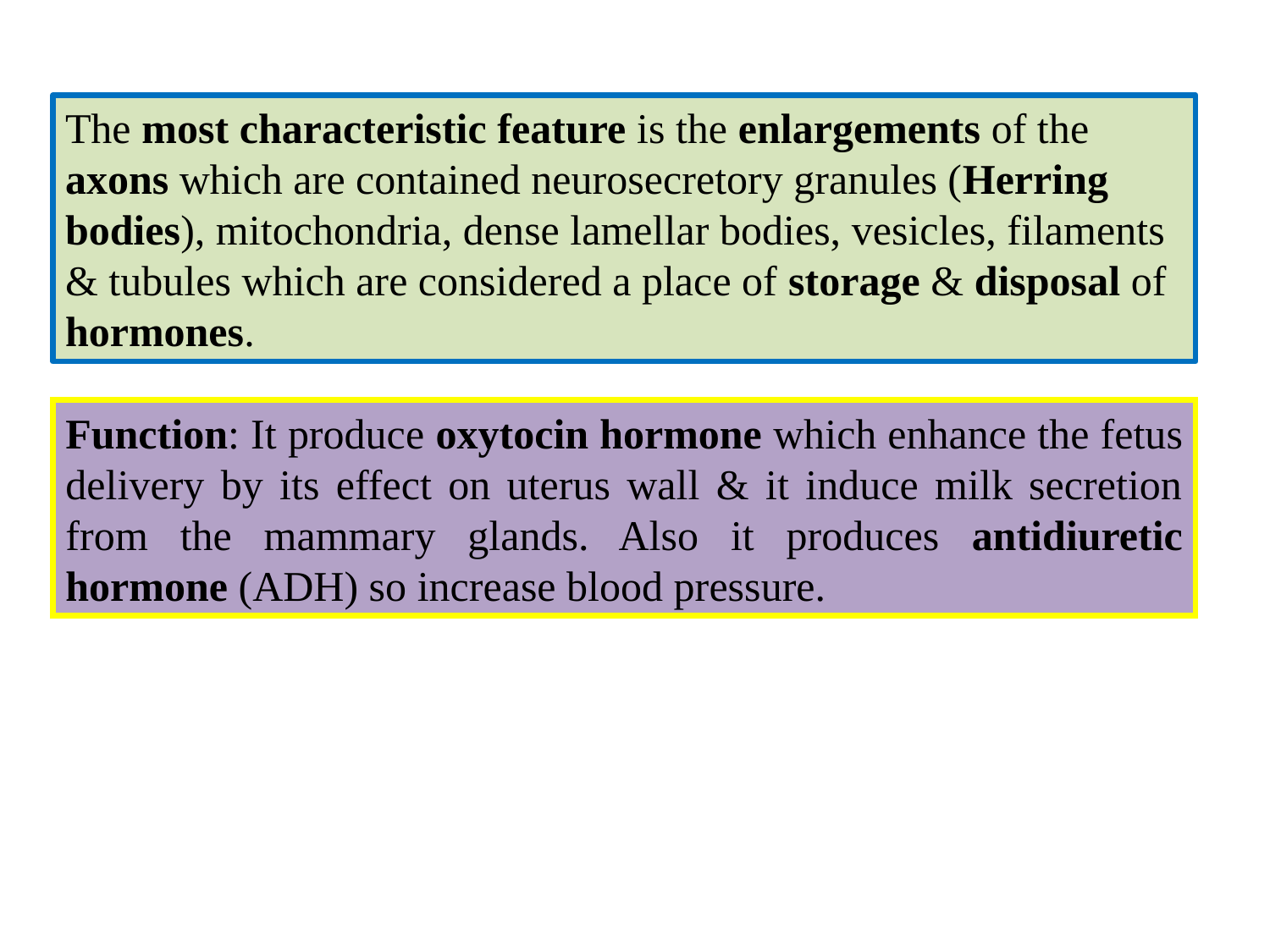

The most characteristic feature is the enlargements of the axons which are contained neurosecretory granules (Herring bodies), mitochondria, dense lamellar bodies, vesicles, filaments & tubules which are considered a place of storage & disposal of hormones.
Function: It produce oxytocin hormone which enhance the fetus delivery by its effect on uterus wall & it induce milk secretion from the mammary glands. Also it produces antidiuretic hormone (ADH) so increase blood pressure.